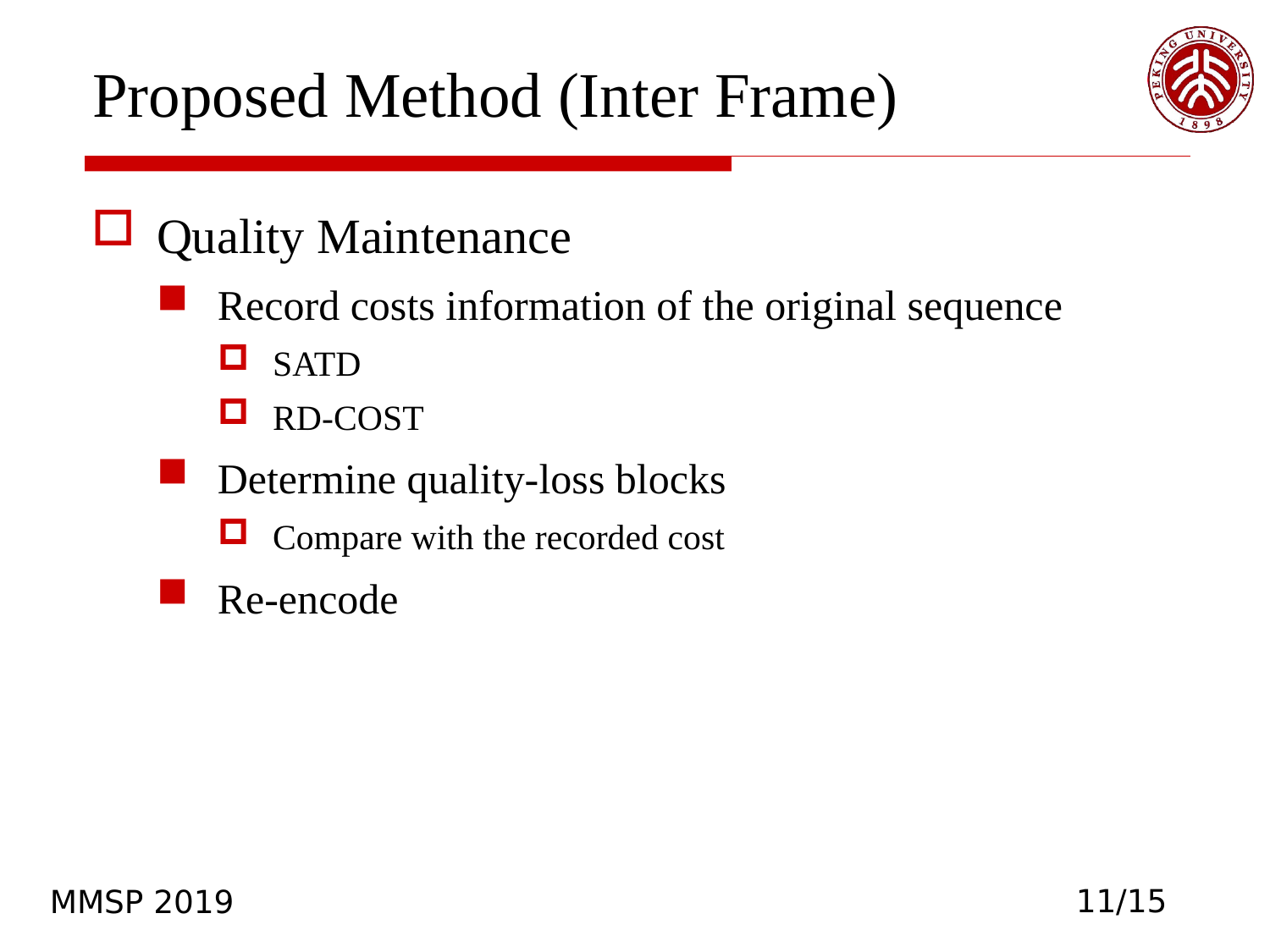

# Proposed Method (Inter Frame)
Quality Maintenance
Record costs information of the original sequence
SATD
RD-COST
Determine quality-loss blocks
Compare with the recorded cost
Re-encode